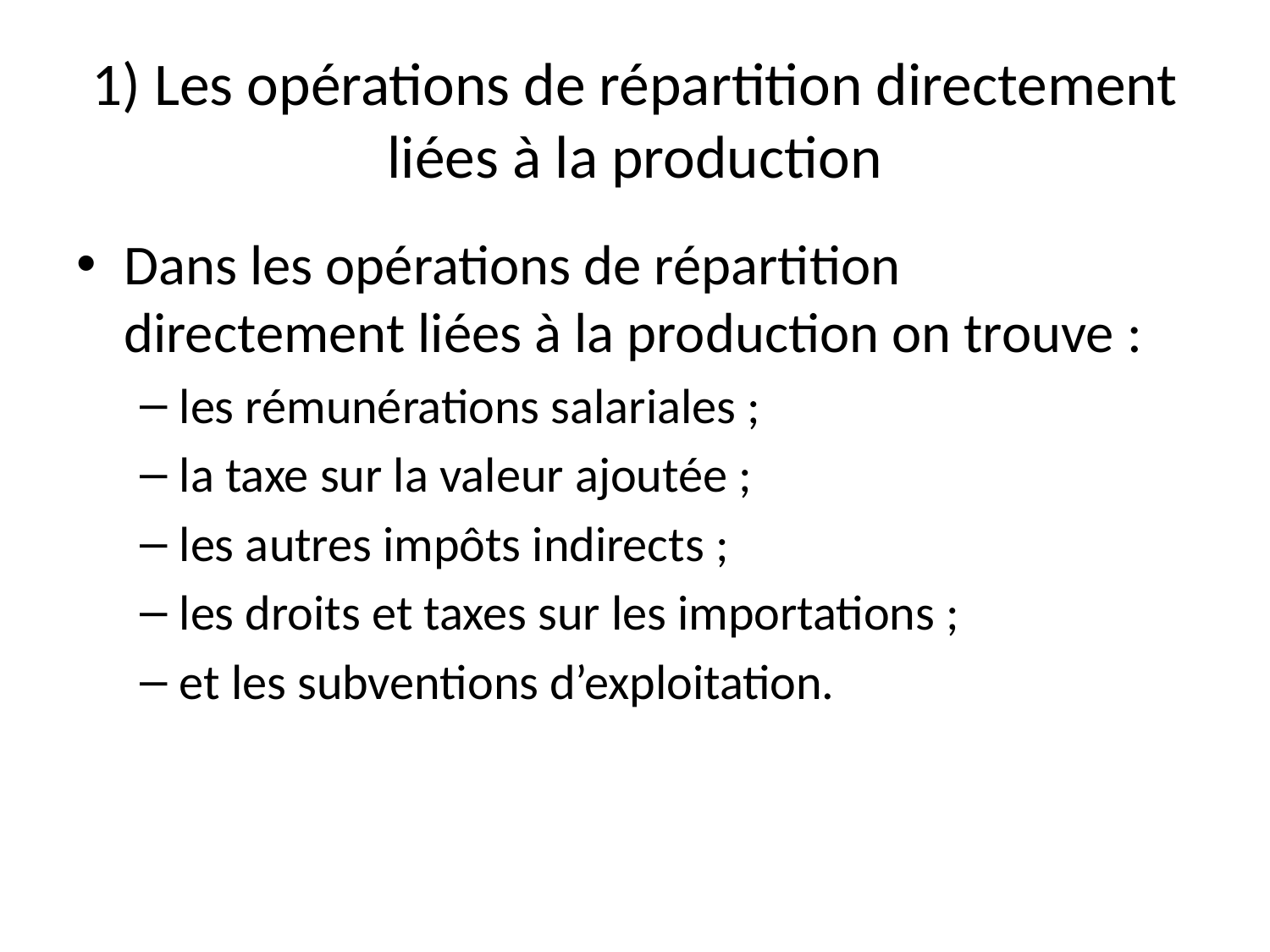

# 1) Les opérations de répartition directement liées à la production
Dans les opérations de répartition directement liées à la production on trouve :
les rémunérations salariales ;
la taxe sur la valeur ajoutée ;
les autres impôts indirects ;
les droits et taxes sur les importations ;
et les subventions d’exploitation.